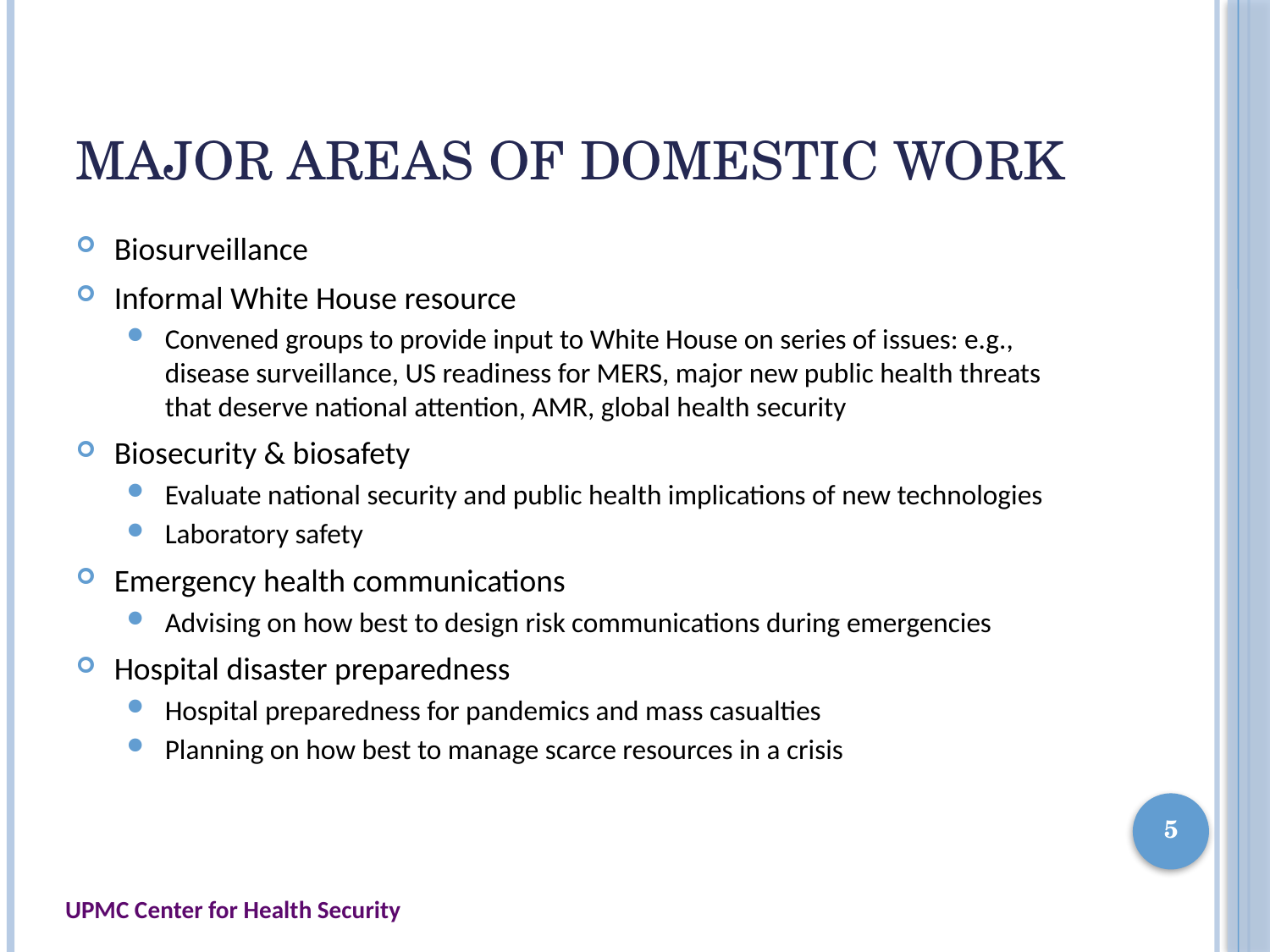

# Major Areas of Domestic Work
Biosurveillance
Informal White House resource
Convened groups to provide input to White House on series of issues: e.g., disease surveillance, US readiness for MERS, major new public health threats that deserve national attention, AMR, global health security
Biosecurity & biosafety
Evaluate national security and public health implications of new technologies
Laboratory safety
Emergency health communications
Advising on how best to design risk communications during emergencies
Hospital disaster preparedness
Hospital preparedness for pandemics and mass casualties
Planning on how best to manage scarce resources in a crisis
5